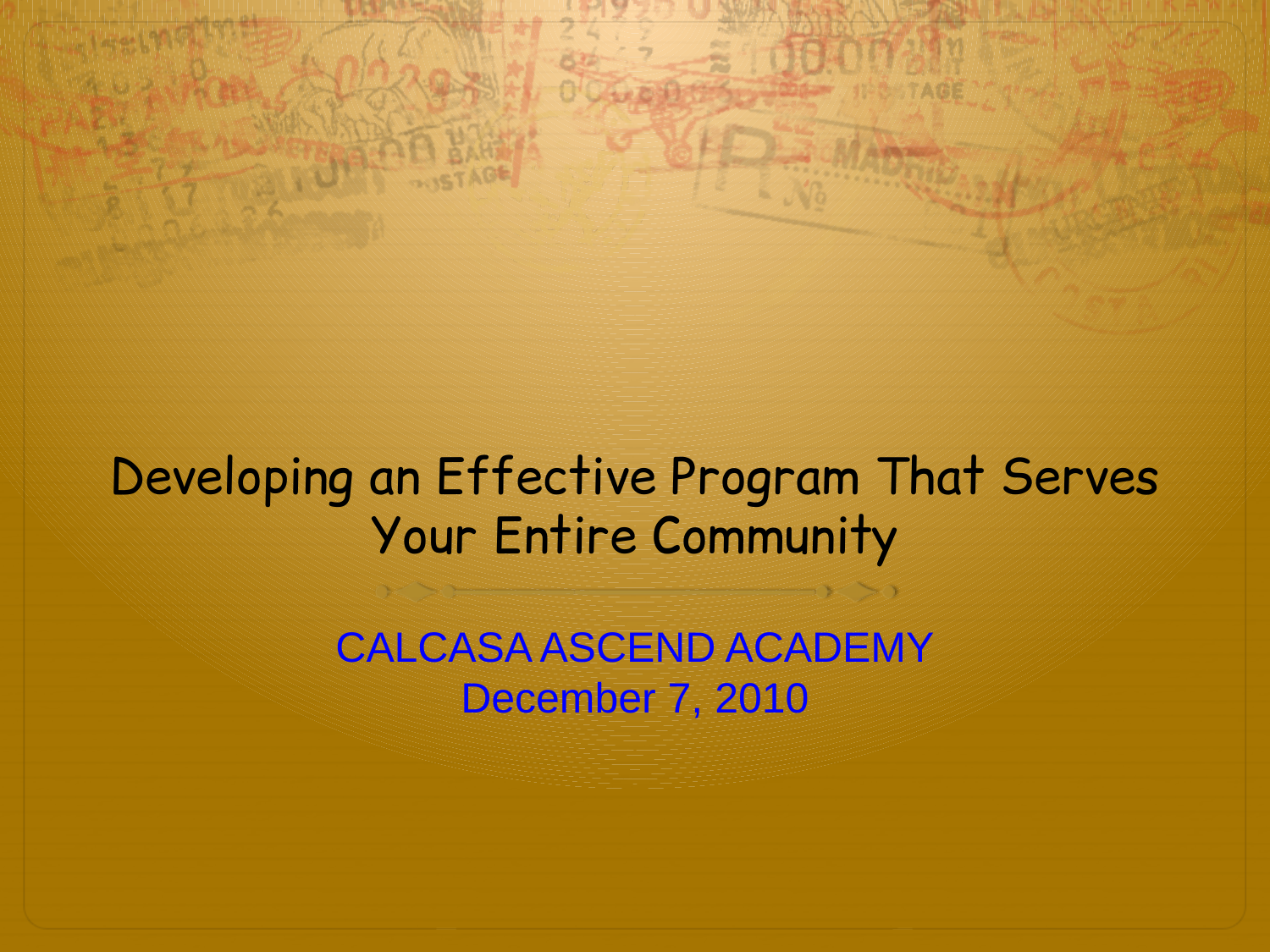

# Developing an Effective Program That Serves Your Entire Community
CALCASA ASCEND ACADEMY
December 7, 2010